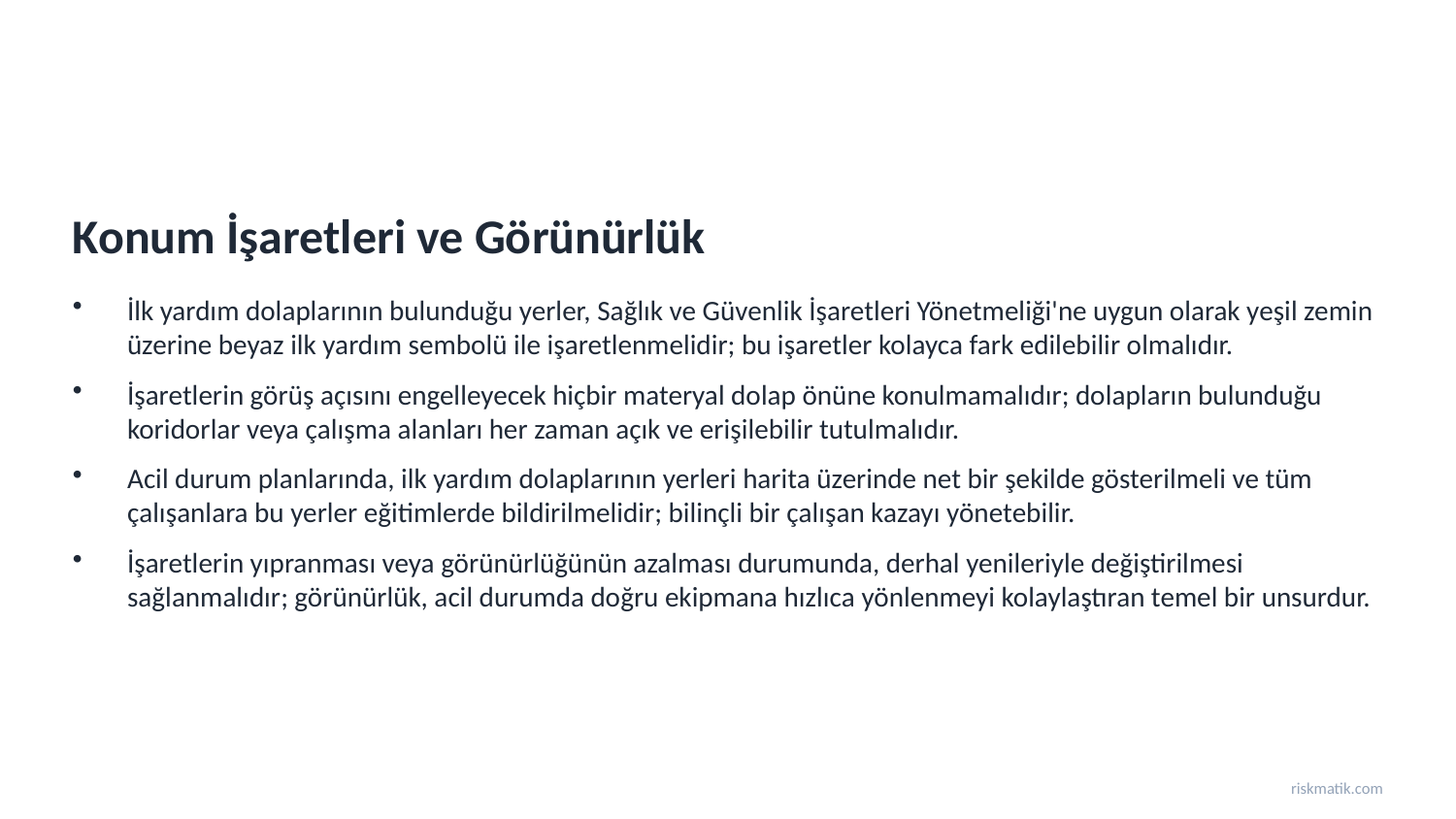

Konum İşaretleri ve Görünürlük
İlk yardım dolaplarının bulunduğu yerler, Sağlık ve Güvenlik İşaretleri Yönetmeliği'ne uygun olarak yeşil zemin üzerine beyaz ilk yardım sembolü ile işaretlenmelidir; bu işaretler kolayca fark edilebilir olmalıdır.
İşaretlerin görüş açısını engelleyecek hiçbir materyal dolap önüne konulmamalıdır; dolapların bulunduğu koridorlar veya çalışma alanları her zaman açık ve erişilebilir tutulmalıdır.
Acil durum planlarında, ilk yardım dolaplarının yerleri harita üzerinde net bir şekilde gösterilmeli ve tüm çalışanlara bu yerler eğitimlerde bildirilmelidir; bilinçli bir çalışan kazayı yönetebilir.
İşaretlerin yıpranması veya görünürlüğünün azalması durumunda, derhal yenileriyle değiştirilmesi sağlanmalıdır; görünürlük, acil durumda doğru ekipmana hızlıca yönlenmeyi kolaylaştıran temel bir unsurdur.
riskmatik.com